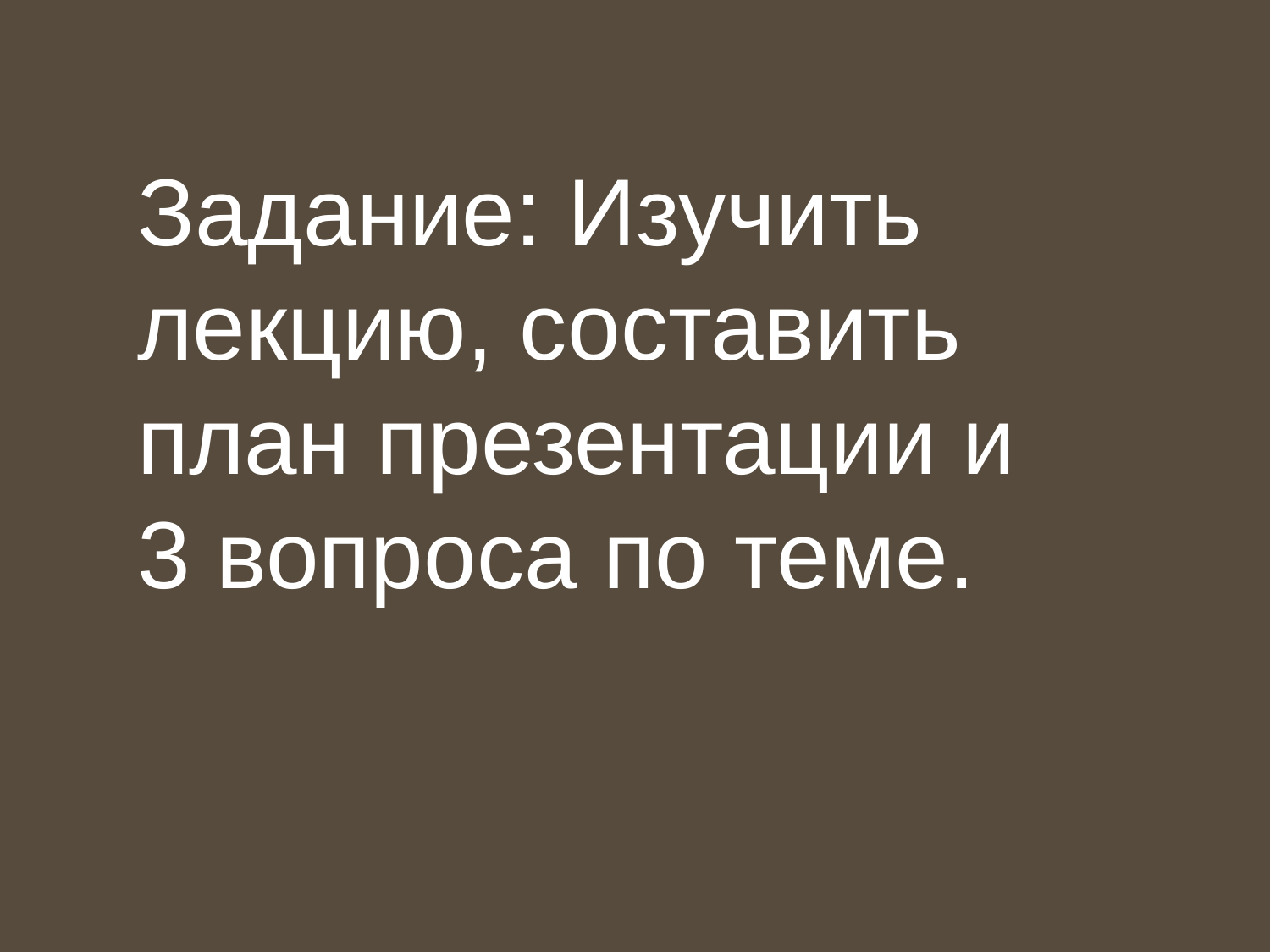

Задание: Изучить лекцию, составить план презентации и 3 вопроса по теме.